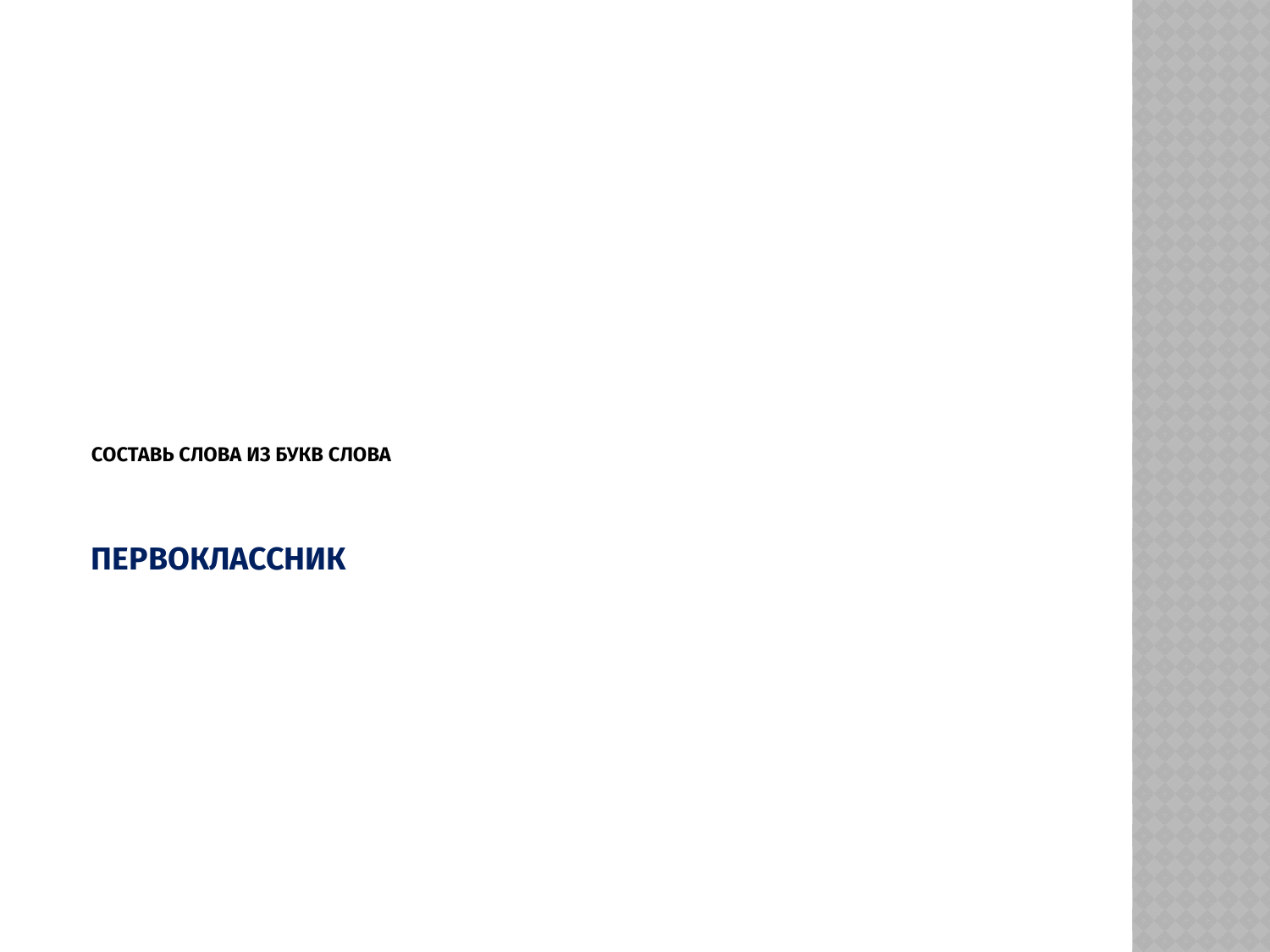

# СОСТАВЬ СЛОВА ИЗ БУКВ СЛОВА ПЕРВОКЛАССНИК